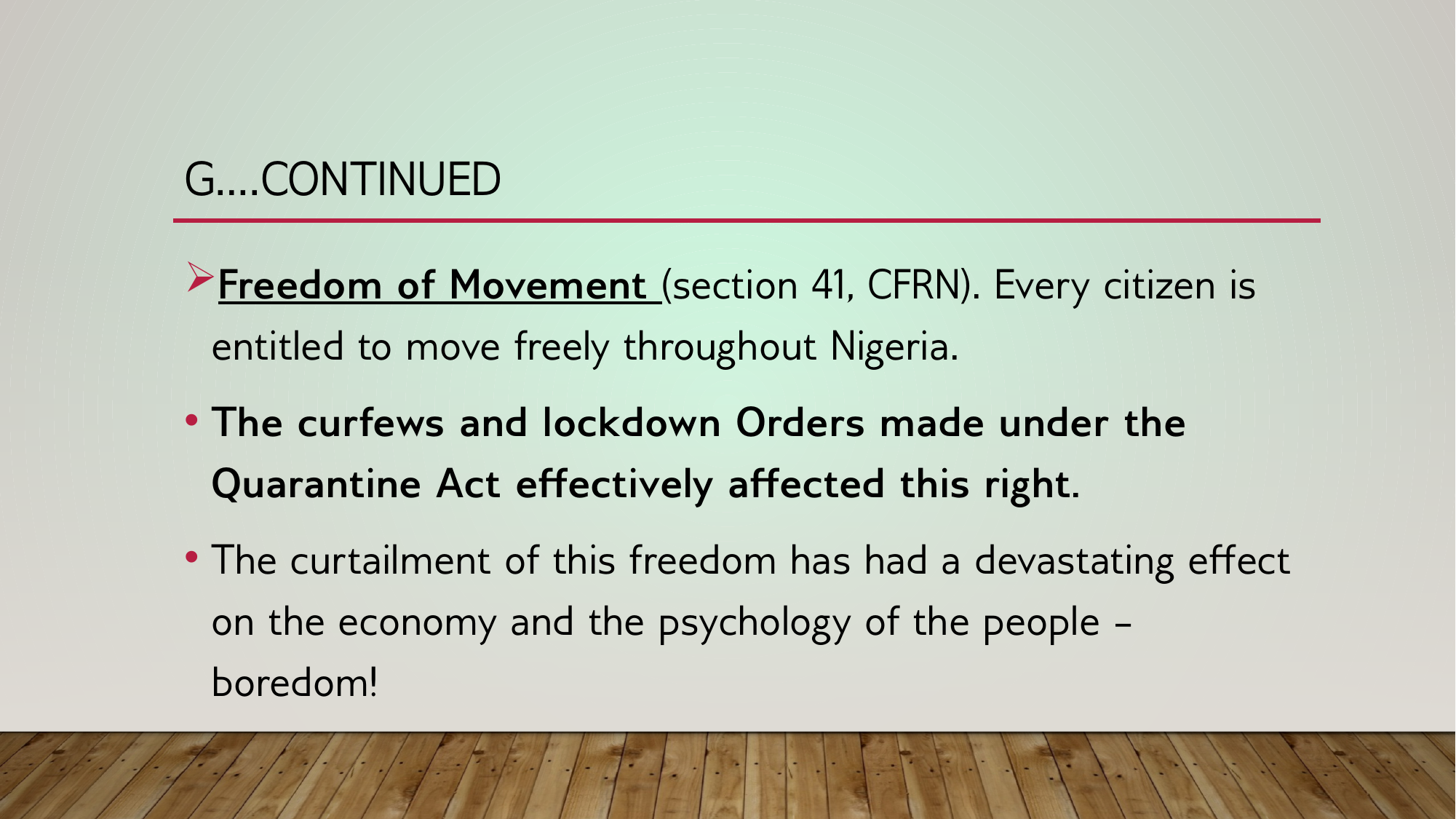

# G….continued
Freedom of Movement (section 41, CFRN). Every citizen is entitled to move freely throughout Nigeria.
The curfews and lockdown Orders made under the Quarantine Act effectively affected this right.
The curtailment of this freedom has had a devastating effect on the economy and the psychology of the people – boredom!